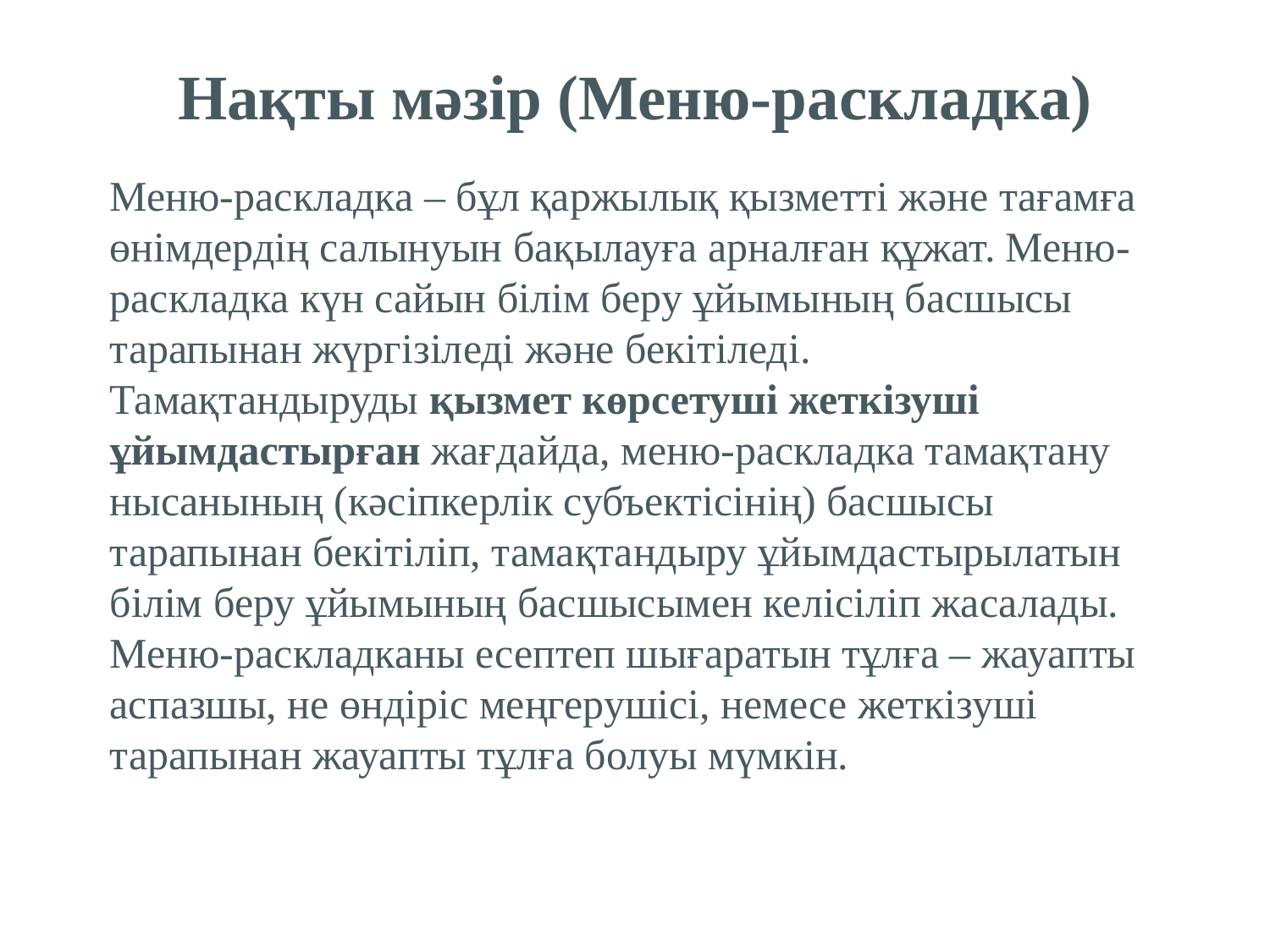

Нақты мәзір (Меню-раскладка)
Меню-раскладка – бұл қаржылық қызметті және тағамға өнімдердің салынуын бақылауға арналған құжат. Меню-раскладка күн сайын білім беру ұйымының басшысы тарапынан жүргізіледі және бекітіледі.
Тамақтандыруды қызмет көрсетуші жеткізуші ұйымдастырған жағдайда, меню-раскладка тамақтану нысанының (кәсіпкерлік субъектісінің) басшысы тарапынан бекітіліп, тамақтандыру ұйымдастырылатын білім беру ұйымының басшысымен келісіліп жасалады.
Меню-раскладканы есептеп шығаратын тұлға – жауапты аспазшы, не өндіріс меңгерушісі, немесе жеткізуші тарапынан жауапты тұлға болуы мүмкін.